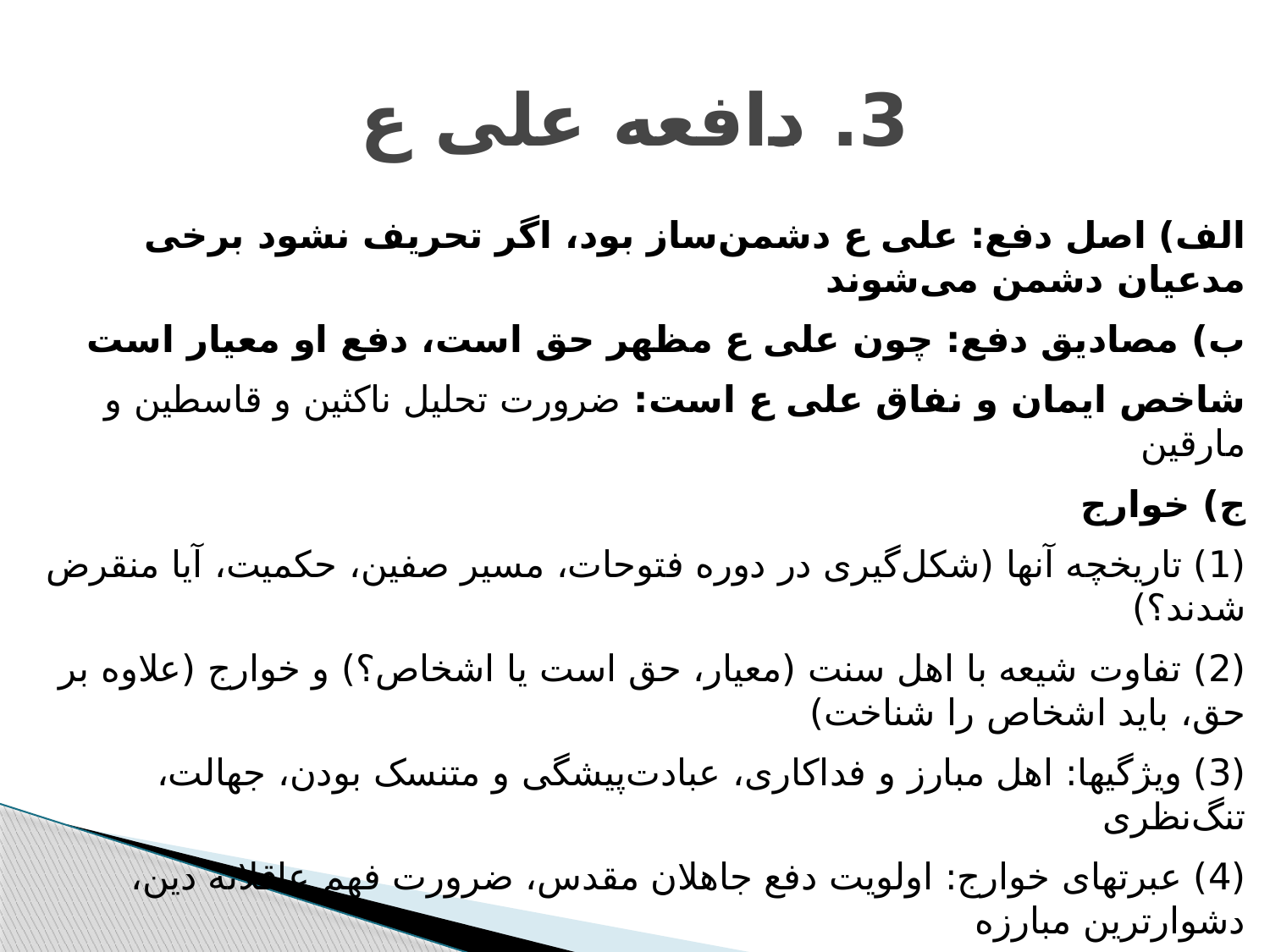

# 3. دافعه علی ع
الف) اصل دفع: علی ع دشمن‌ساز بود، اگر تحریف نشود برخی مدعیان دشمن می‌شوند
ب) مصادیق دفع: چون علی ع مظهر حق است، دفع او معیار است
شاخص ایمان و نفاق علی ع است: ضرورت تحلیل ناکثین و قاسطین و مارقین
ج) خوارج
(1) تاریخچه آنها (شکل‌گیری در دوره فتوحات، مسیر صفین، حکمیت، آیا منقرض شدند؟)
(2) تفاوت شیعه با اهل سنت (معیار، حق است یا اشخاص؟) و خوارج (علاوه بر حق، باید اشخاص را شناخت)
(3) ویژگیها: اهل مبارز و فداکاری، عبادت‌پیشگی و متنسک بودن، جهالت، تنگ‌نظری
(4) عبرتهای خوارج: اولویت دفع جاهلان مقدس، ضرورت فهم عاقلانه دین، دشوارترین مبارزه